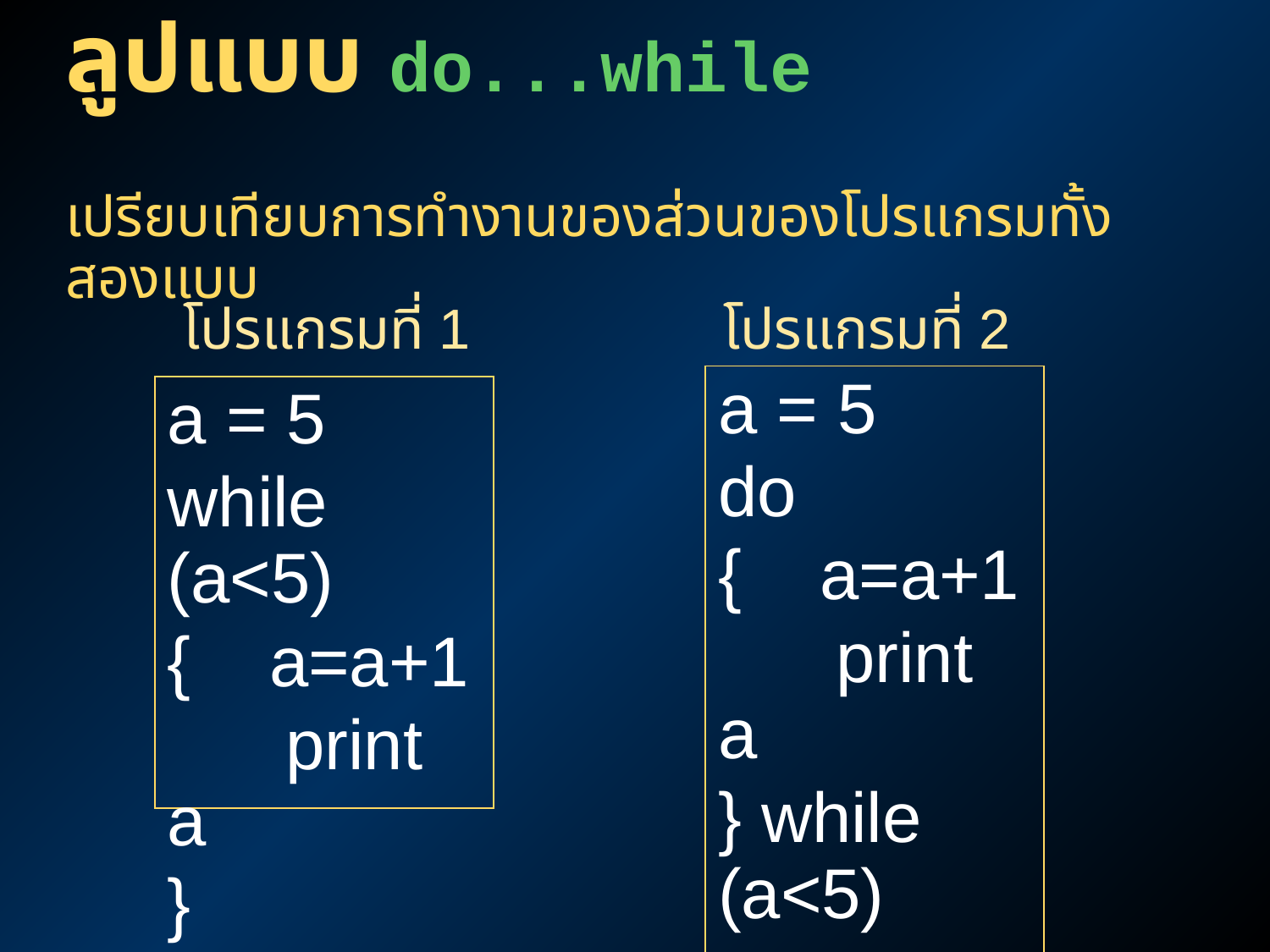

# ลูปแบบ do...while เปรียบเทียบการทำงานของส่วนของโปรแกรมทั้งสองแบบ
โปรแกรมที่ 1
โปรแกรมที่ 2
a = 5
do
{    a=a+1
      print a
} while (a<5)

a = 5
while (a<5)
{    a=a+1
      print a
}